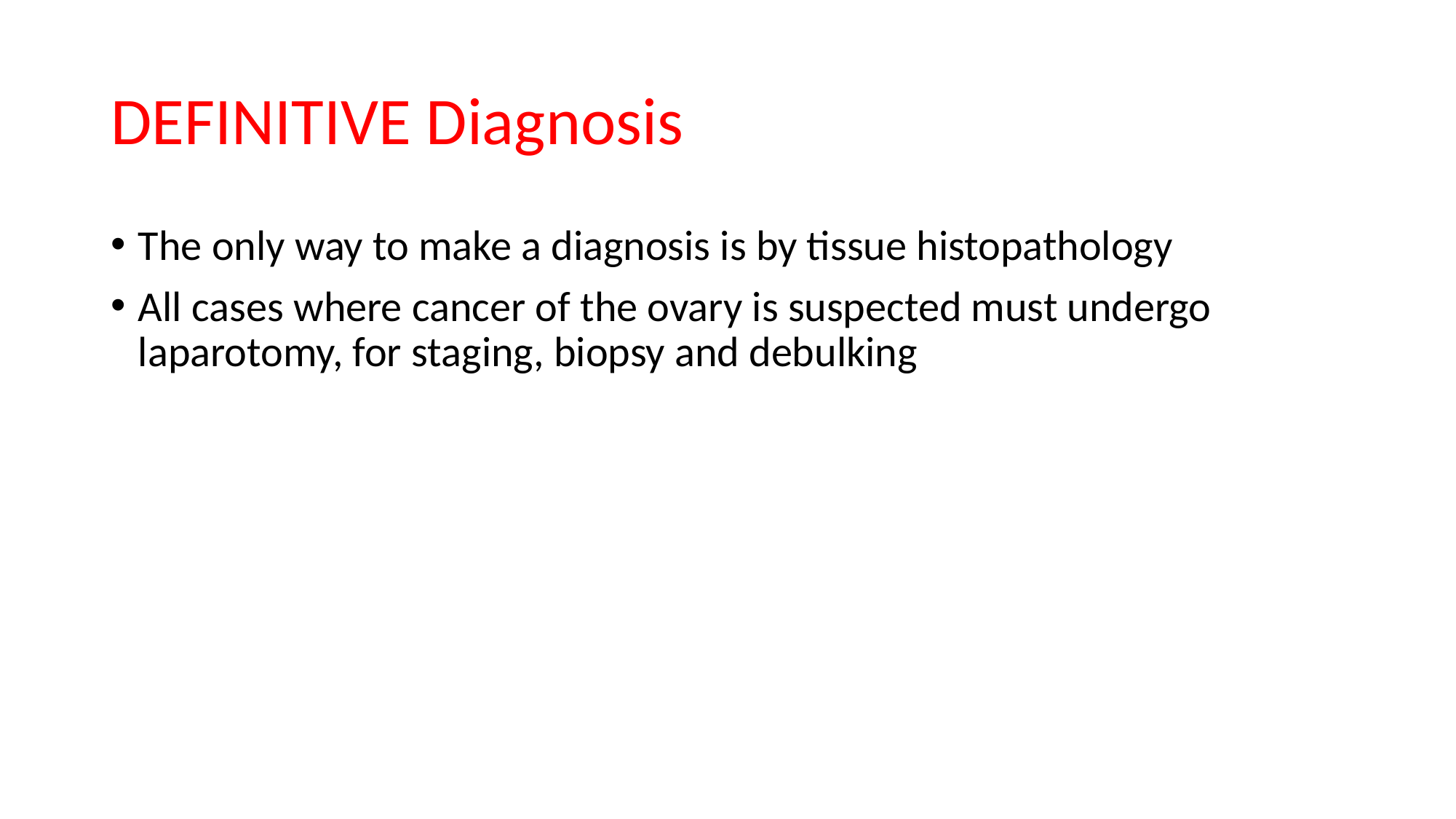

# DEFINITIVE Diagnosis
The only way to make a diagnosis is by tissue histopathology
All cases where cancer of the ovary is suspected must undergo laparotomy, for staging, biopsy and debulking